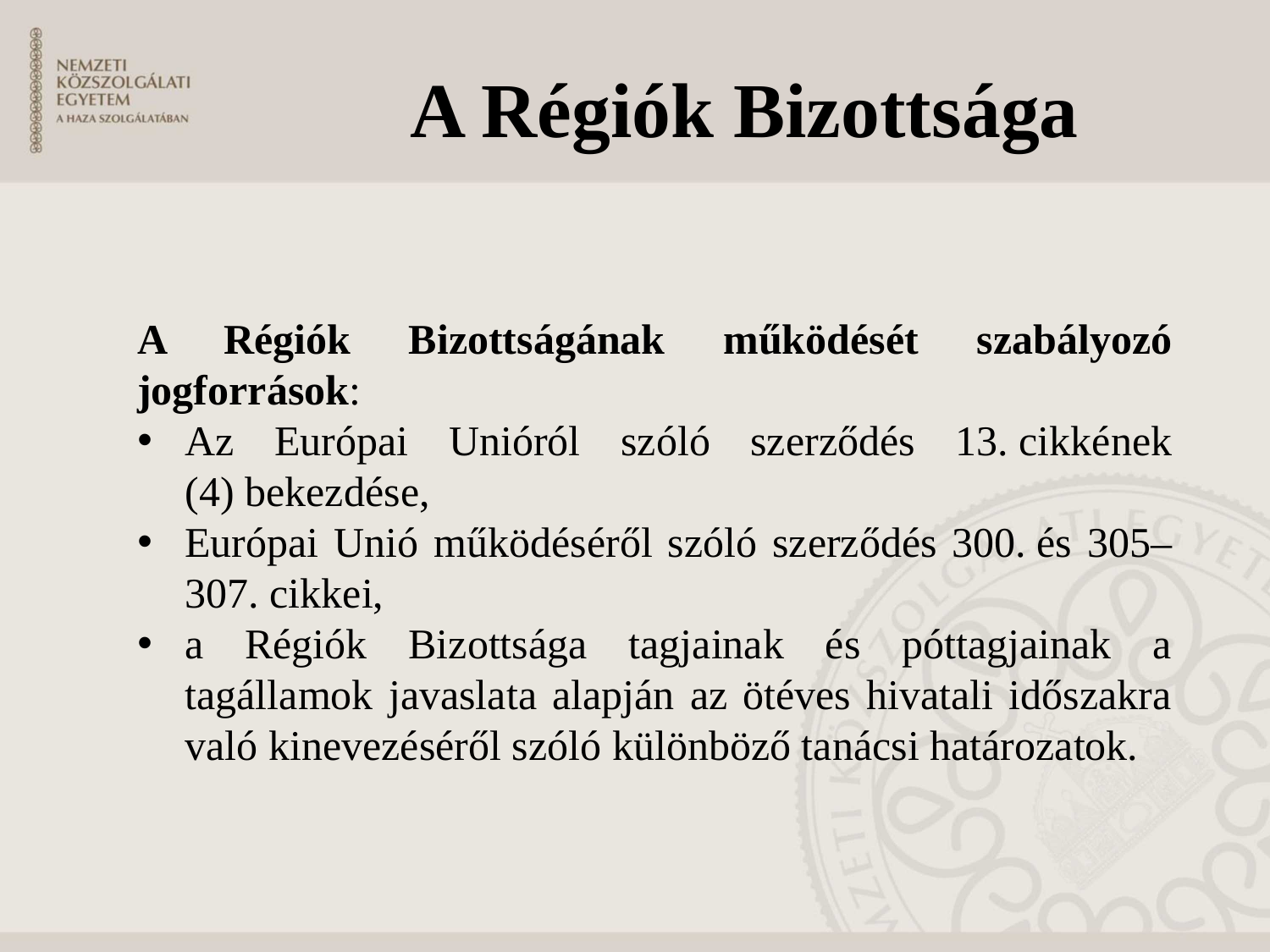

# A Régiók Bizottsága
A Régiók Bizottságának működését szabályozó jogforrások:
Az Európai Unióról szóló szerződés 13. cikkének (4) bekezdése,
Európai Unió működéséről szóló szerződés 300. és 305–307. cikkei,
a Régiók Bizottsága tagjainak és póttagjainak a tagállamok javaslata alapján az ötéves hivatali időszakra való kinevezéséről szóló különböző tanácsi határozatok.